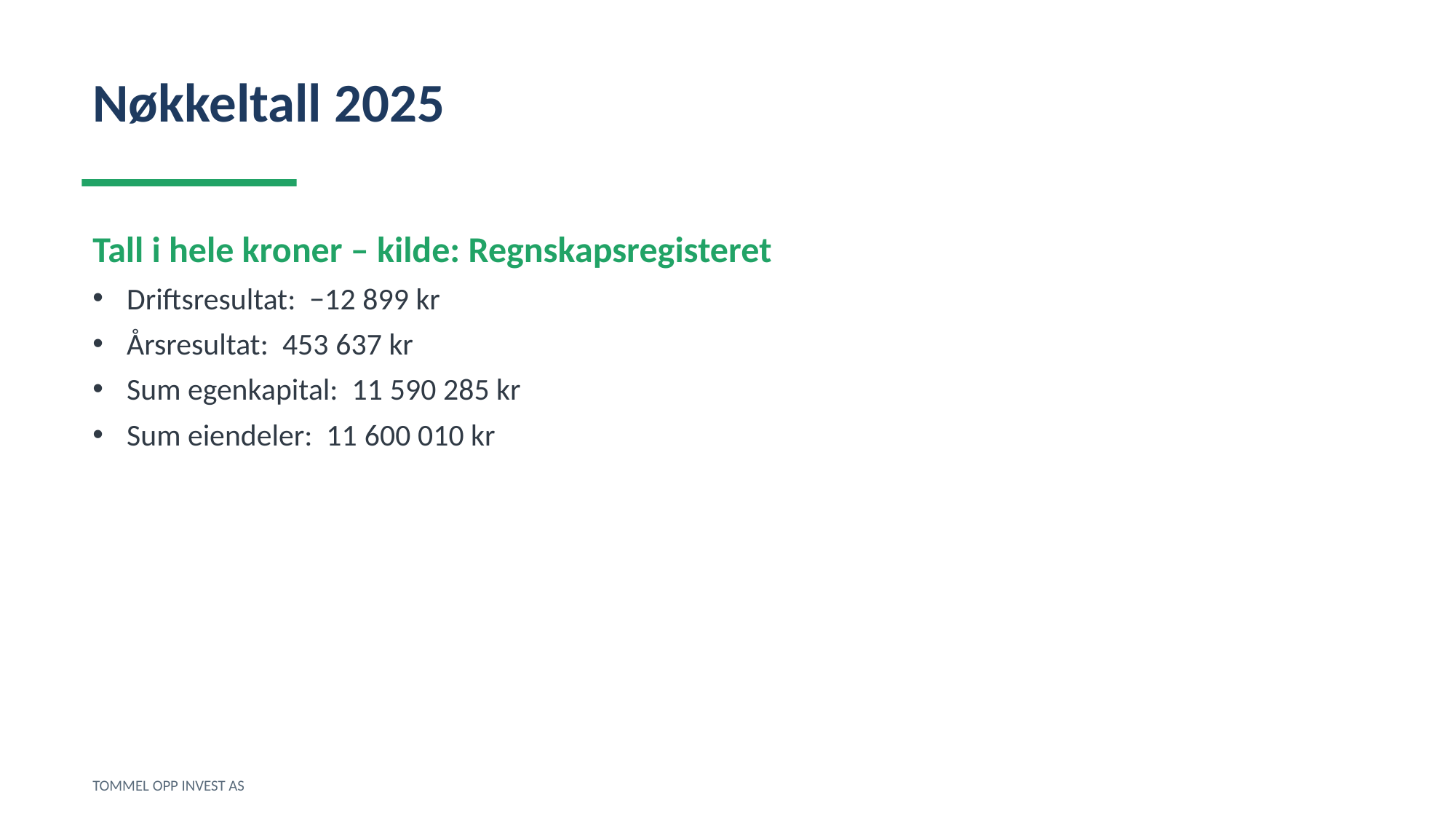

Nøkkeltall 2025

Tall i hele kroner – kilde: Regnskapsregisteret
Driftsresultat:  −12 899 kr
Årsresultat:  453 637 kr
Sum egenkapital:  11 590 285 kr
Sum eiendeler:  11 600 010 kr
TOMMEL OPP INVEST AS